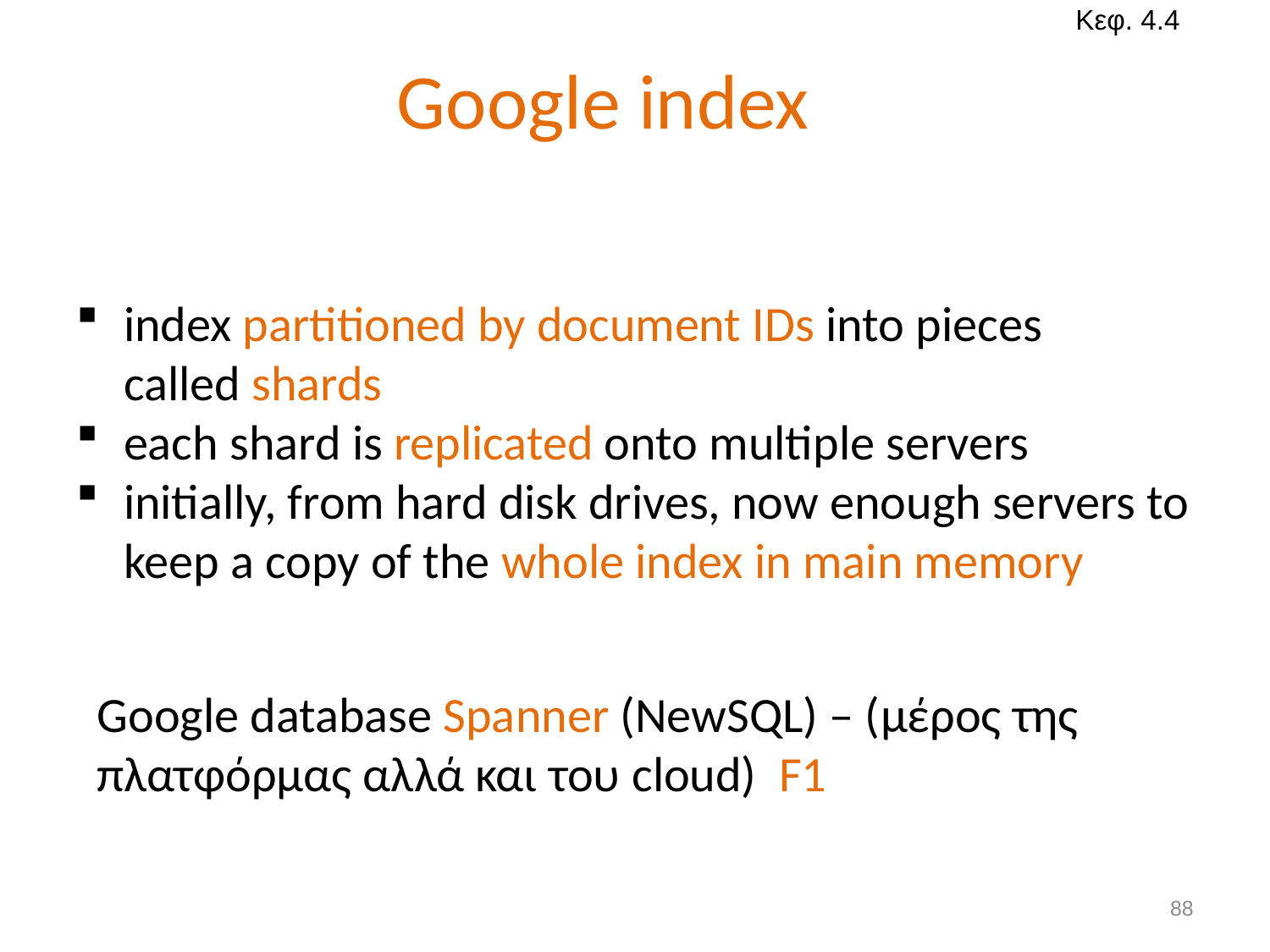

Κεφ. 4.4
# Google index
index partitioned by document IDs into pieces called shards
each shard is replicated onto multiple servers
initially, from hard disk drives, now enough servers to keep a copy of the whole index in main memory
Google database Spanner (NewSQL) – (μέρος της πλατφόρμας αλλά και του cloud)  F1
88